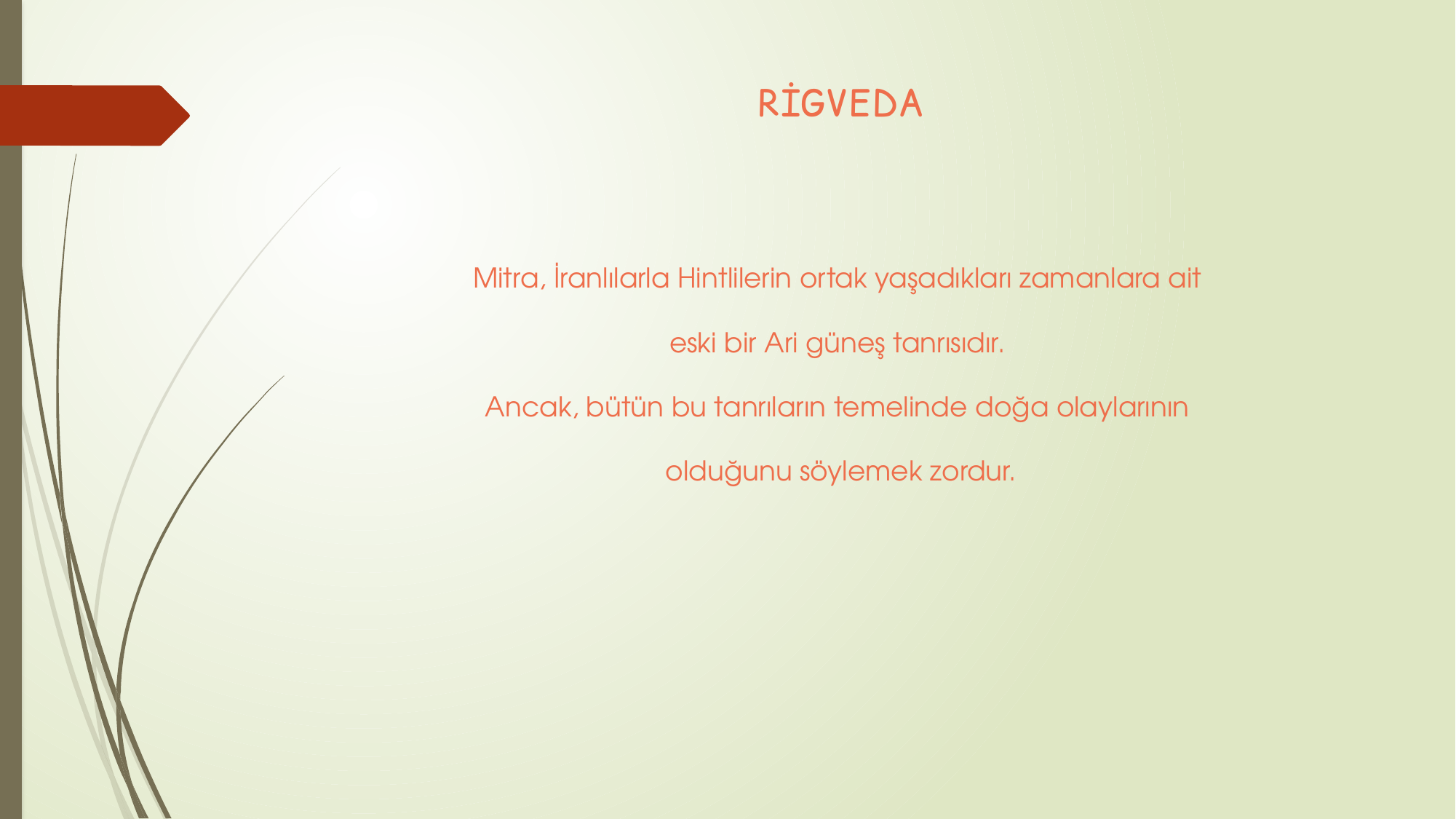

# RİGVEDA

Mitra, İranlılarla Hintlilerin ortak yaşadıkları zamanlara ait
eski bir Ari güneş tanrısıdır.
Ancak, bütün bu tanrıların temelinde doğa olaylarının
olduğunu söylemek zordur.